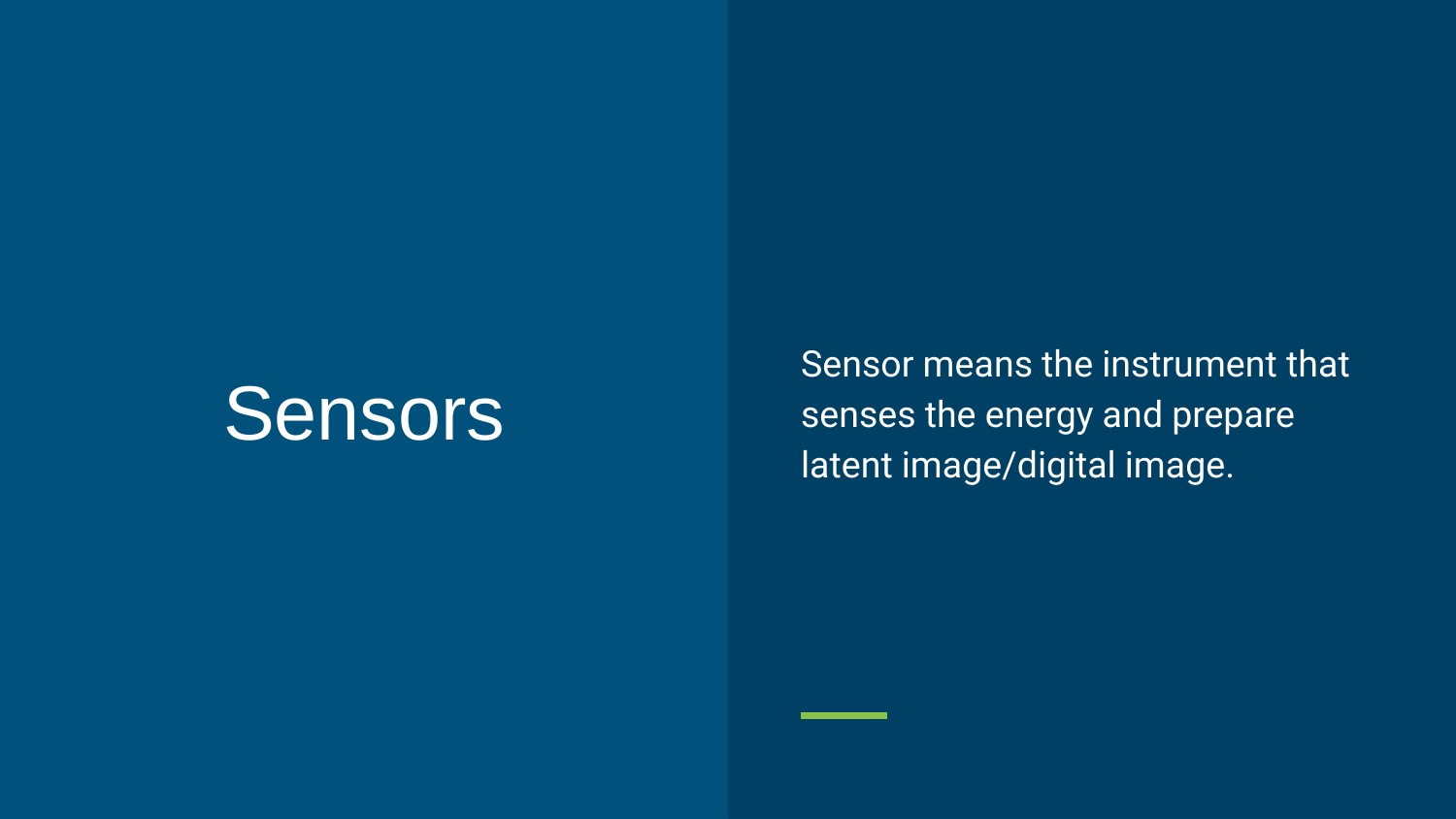

Sensor means the instrument that senses the energy and prepare latent image/digital image.
# Sensors